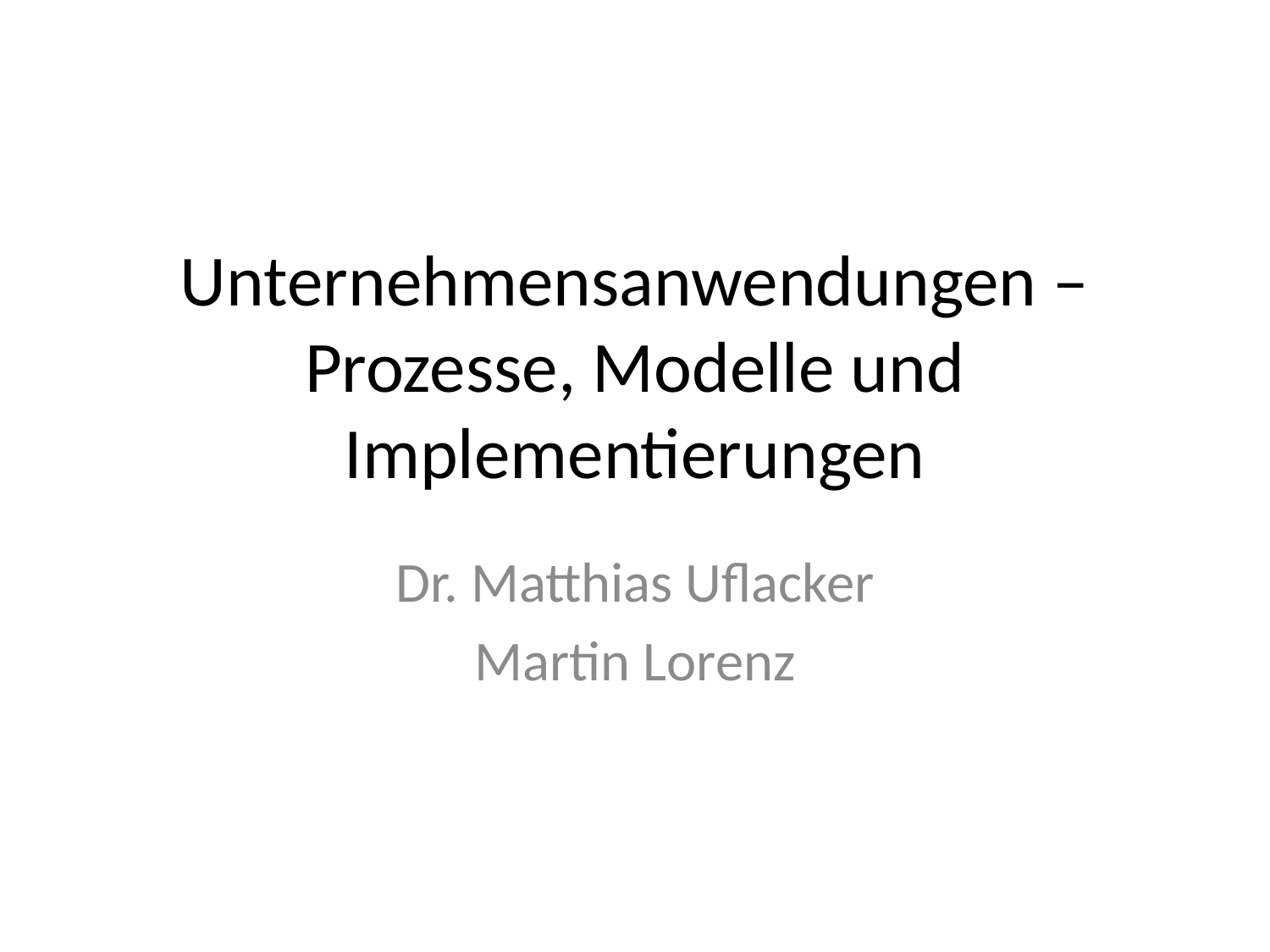

# Unternehmensanwendungen – Prozesse, Modelle und Implementierungen
Dr. Matthias Uflacker
Martin Lorenz